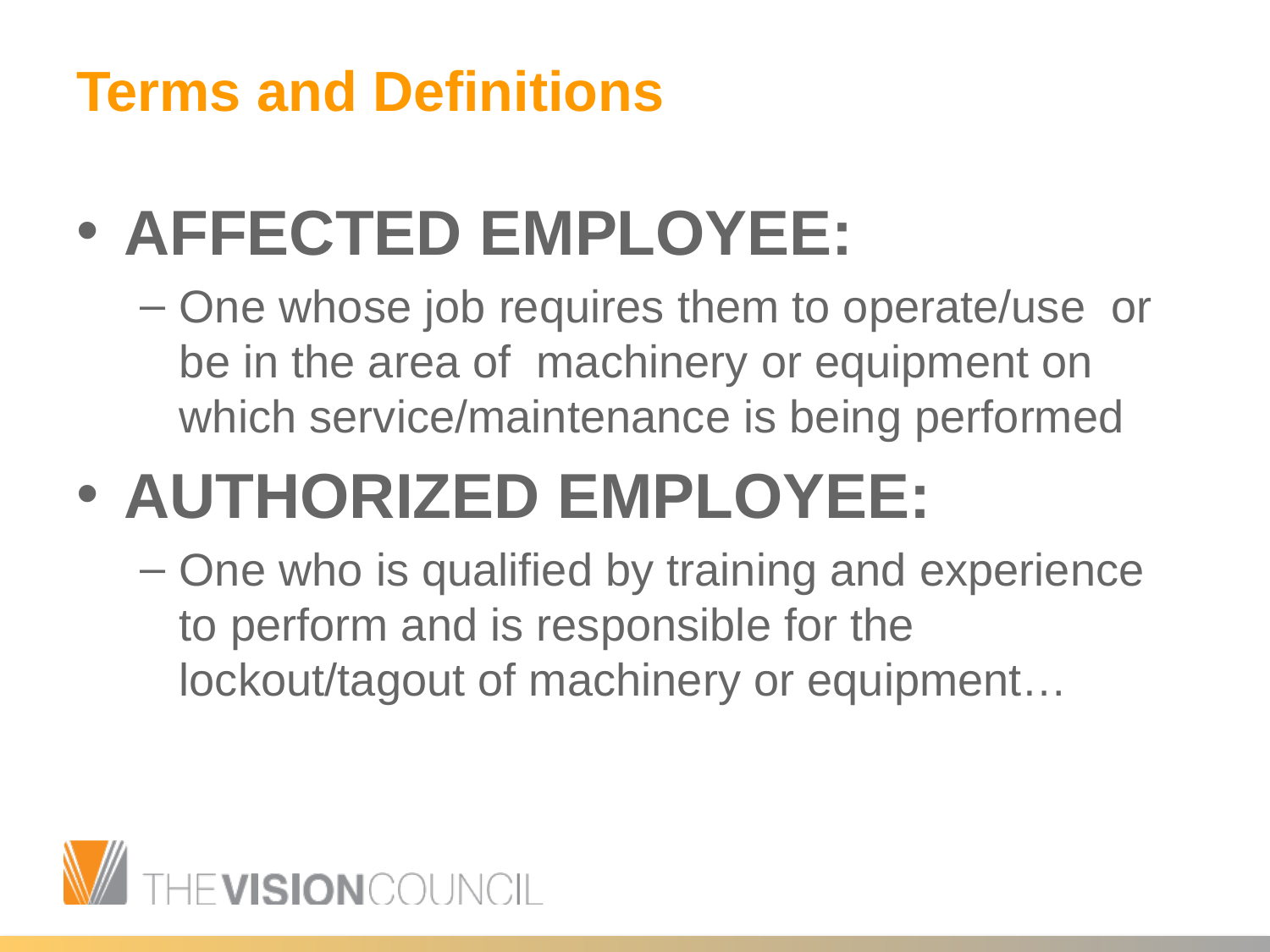

# Terms and Definitions
AFFECTED EMPLOYEE:
One whose job requires them to operate/use  or  be in the area of  machinery or equipment on which service/maintenance is being performed
AUTHORIZED EMPLOYEE:
One who is qualified by training and experience to perform and is responsible for the lockout/tagout of machinery or equipment…